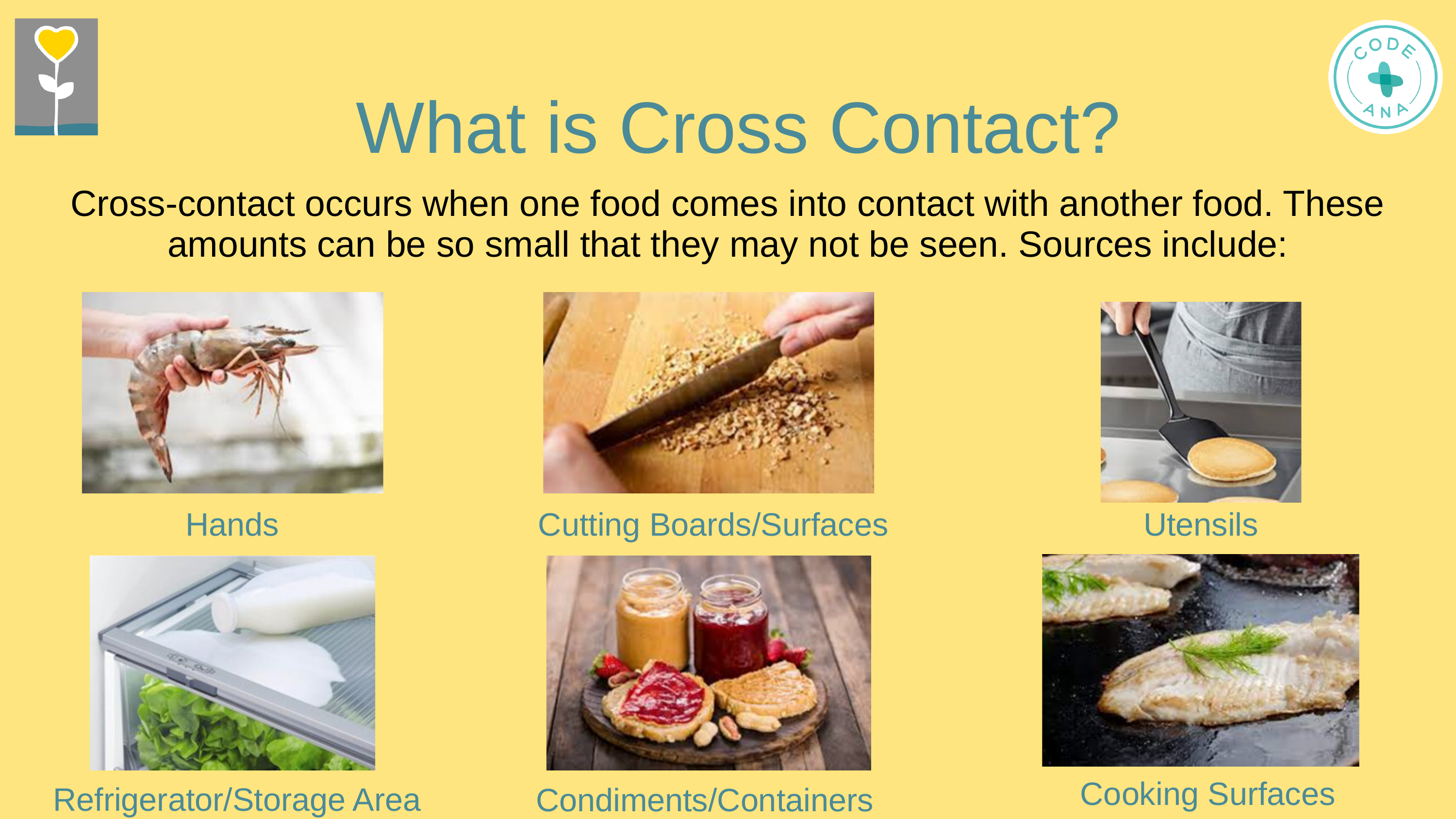

What is Cross Contact?
Cross-contact occurs when one food comes into contact with another food. These amounts can be so small that they may not be seen. Sources include:

Hands
Cutting Boards/Surfaces
Utensils

Cooking Surfaces
Refrigerator/Storage Area
Condiments/Containers